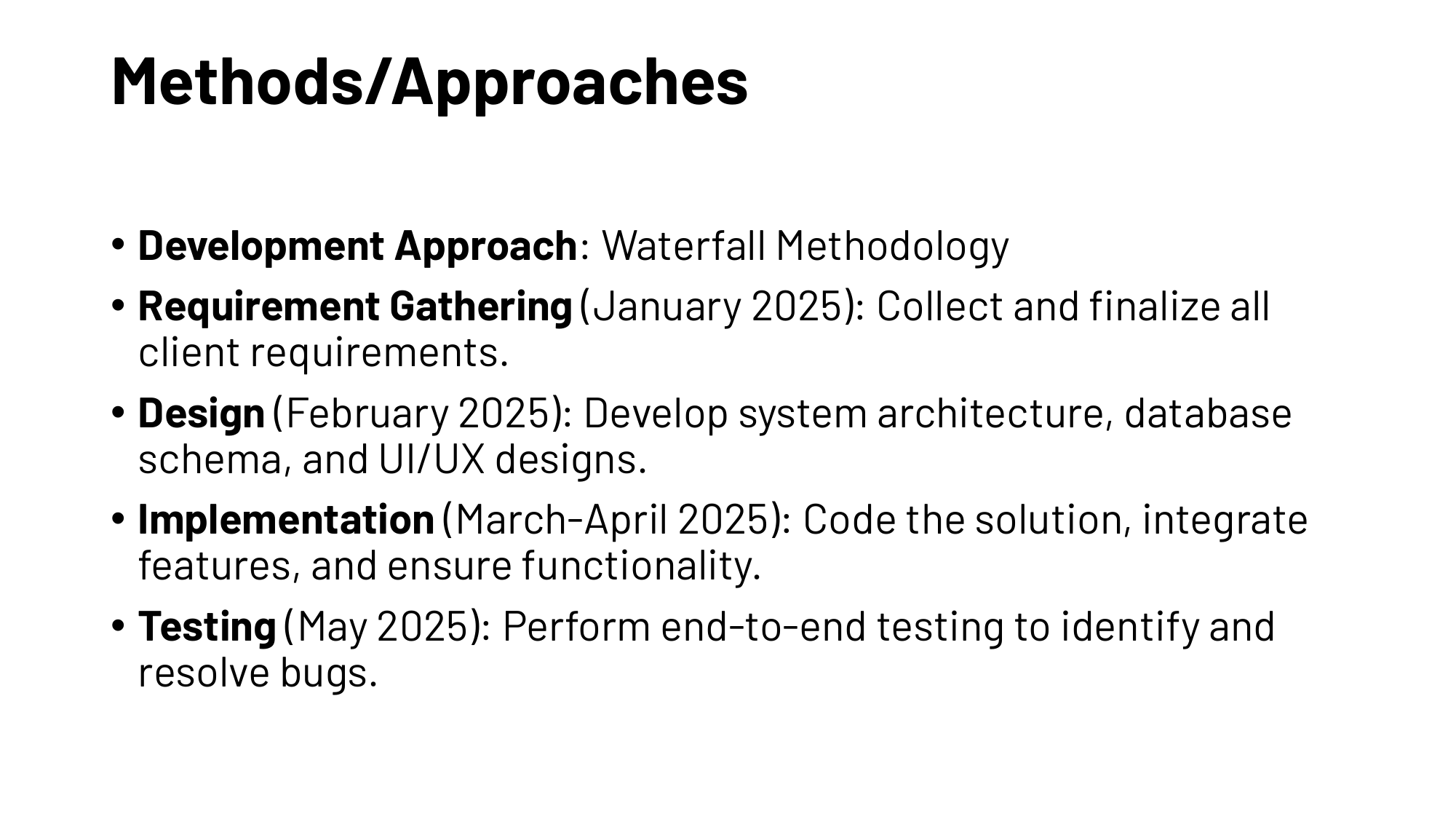

# Methods/Approaches
Development Approach: Waterfall Methodology
Requirement Gathering (January 2025): Collect and finalize all client requirements.
Design (February 2025): Develop system architecture, database schema, and UI/UX designs.
Implementation (March-April 2025): Code the solution, integrate features, and ensure functionality.
Testing (May 2025): Perform end-to-end testing to identify and resolve bugs.